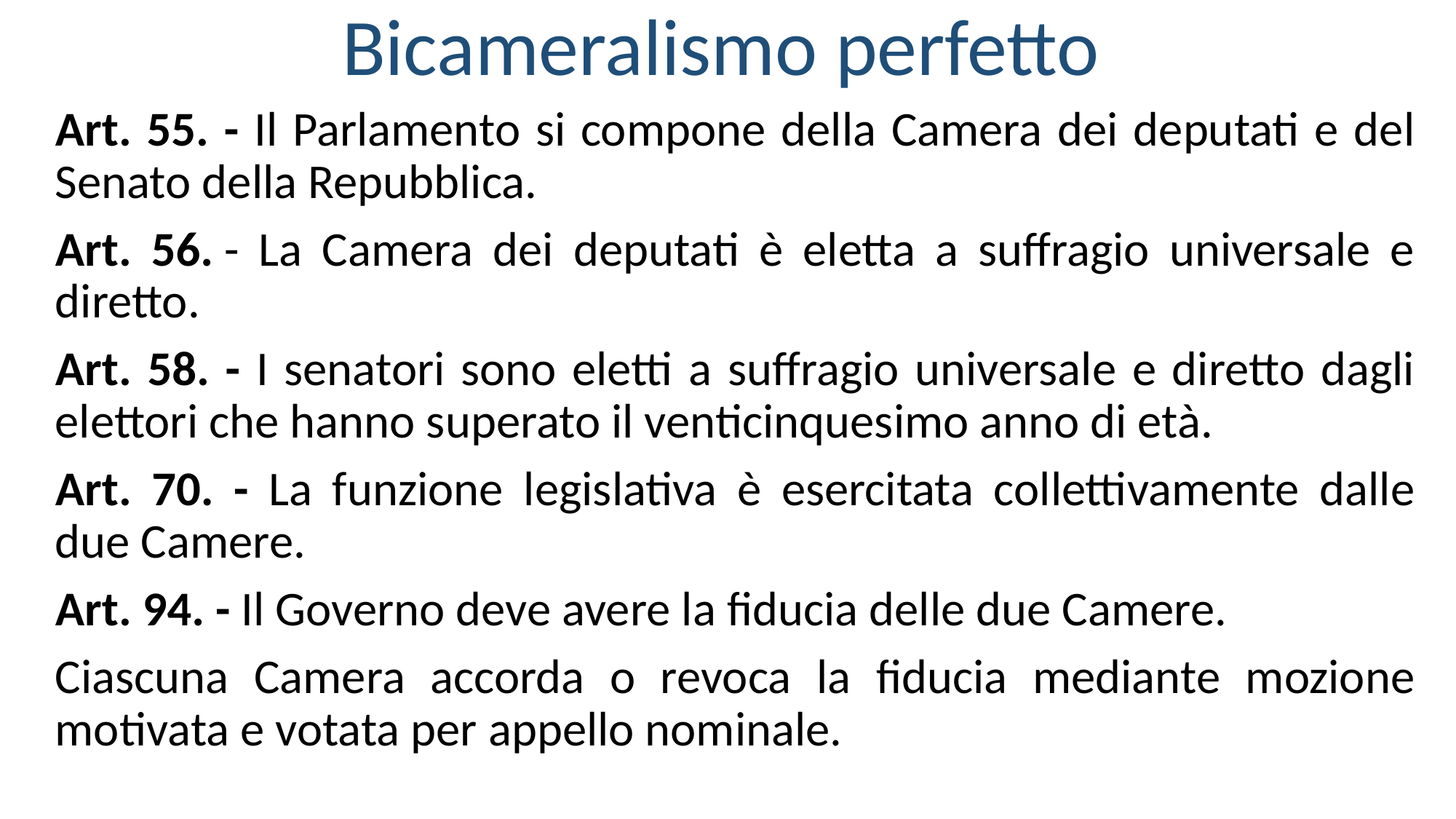

# Bicameralismo perfetto
Art. 55. - Il Parlamento si compone della Camera dei deputati e del Senato della Repubblica.
Art. 56. - La Camera dei deputati è eletta a suffragio universale e diretto.
Art. 58. - I senatori sono eletti a suffragio universale e diretto dagli elettori che hanno superato il venticinquesimo anno di età.
Art. 70. - La funzione legislativa è esercitata collettivamente dalle due Camere.
Art. 94. - Il Governo deve avere la fiducia delle due Camere.
Ciascuna Camera accorda o revoca la fiducia mediante mozione motivata e votata per appello nominale.